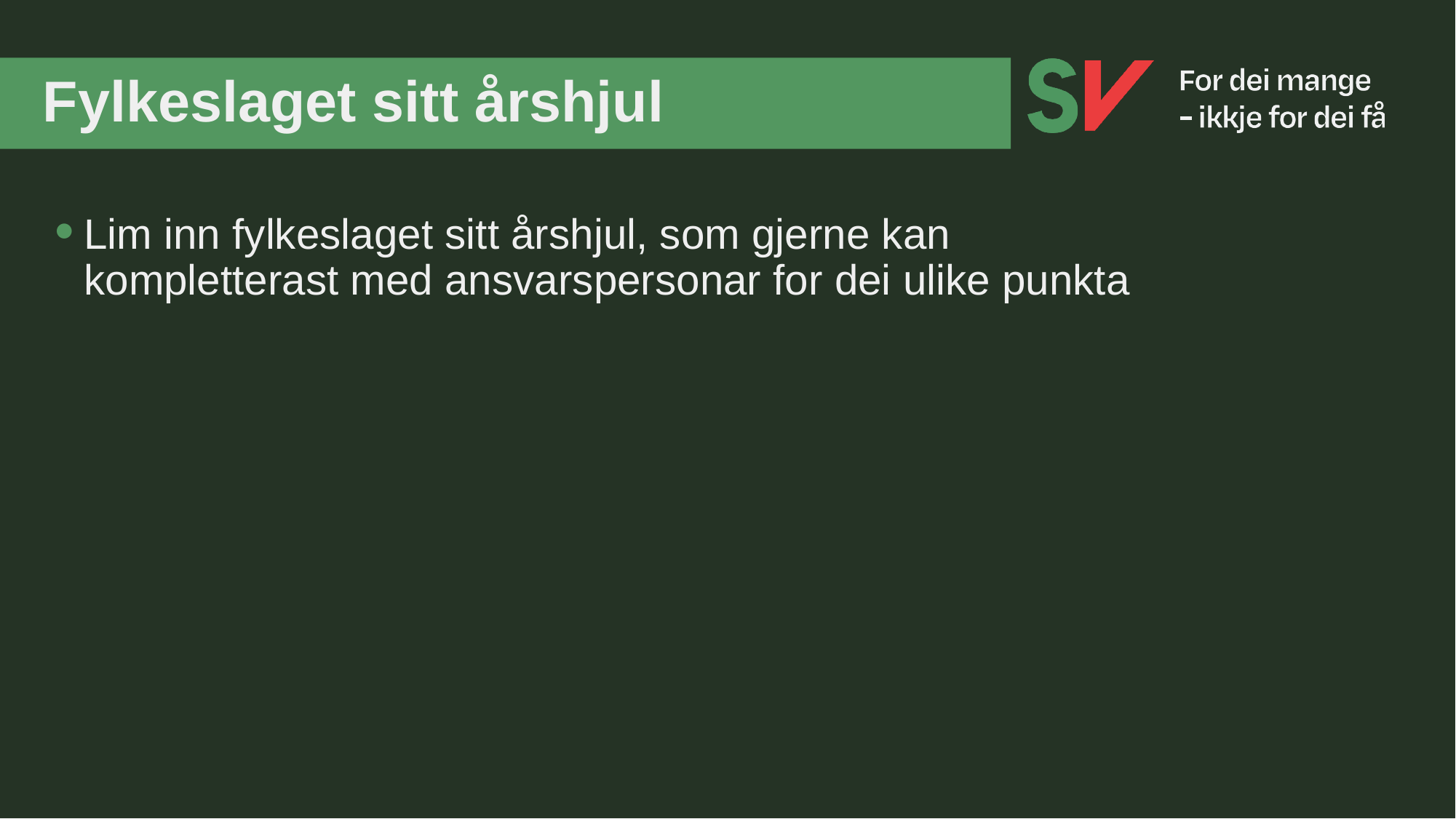

# Fylkeslaget sitt årshjul
Lim inn fylkeslaget sitt årshjul, som gjerne kan kompletterast med ansvarspersonar for dei ulike punkta